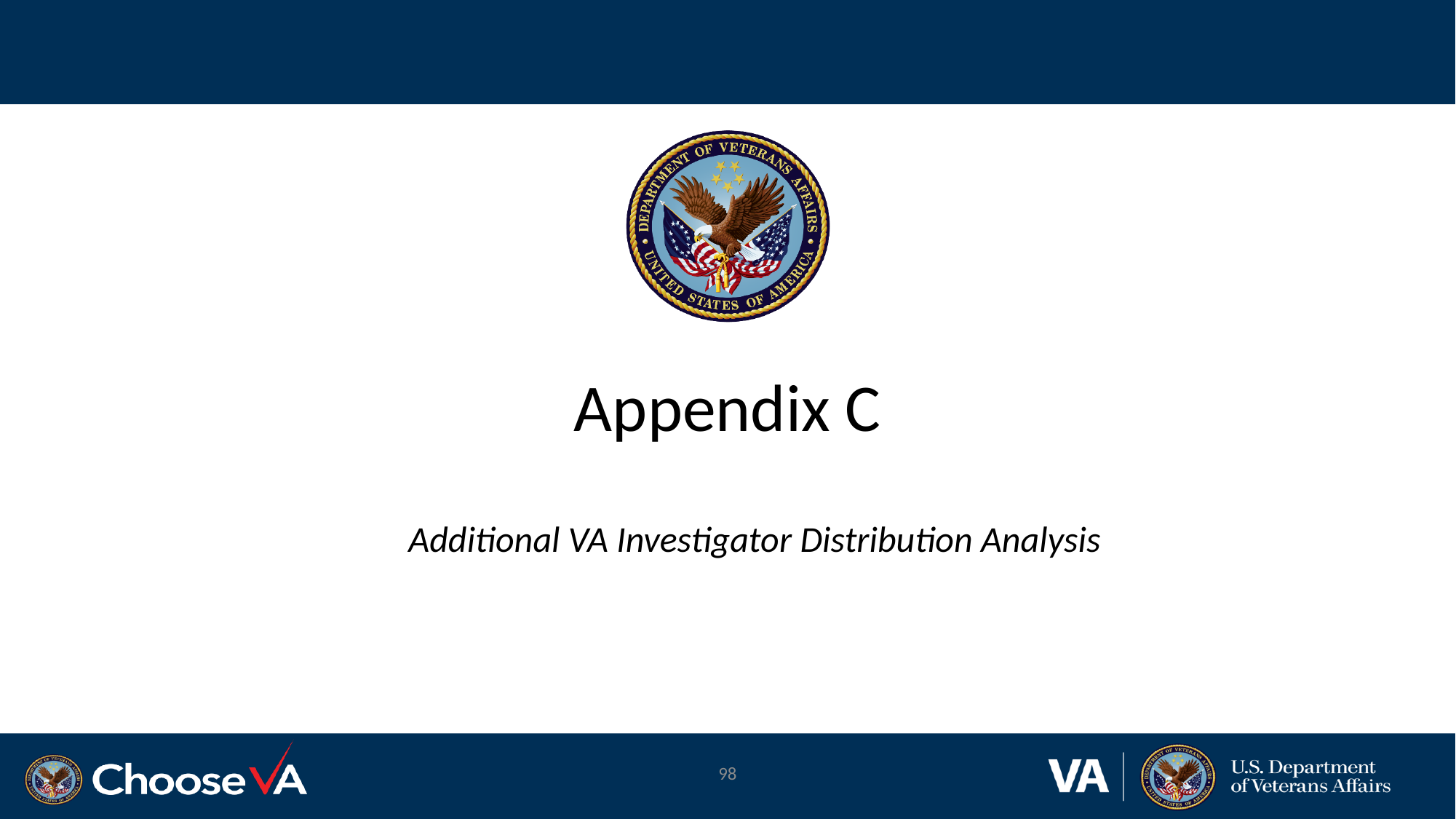

# Appendix C
Additional VA Investigator Distribution Analysis
98